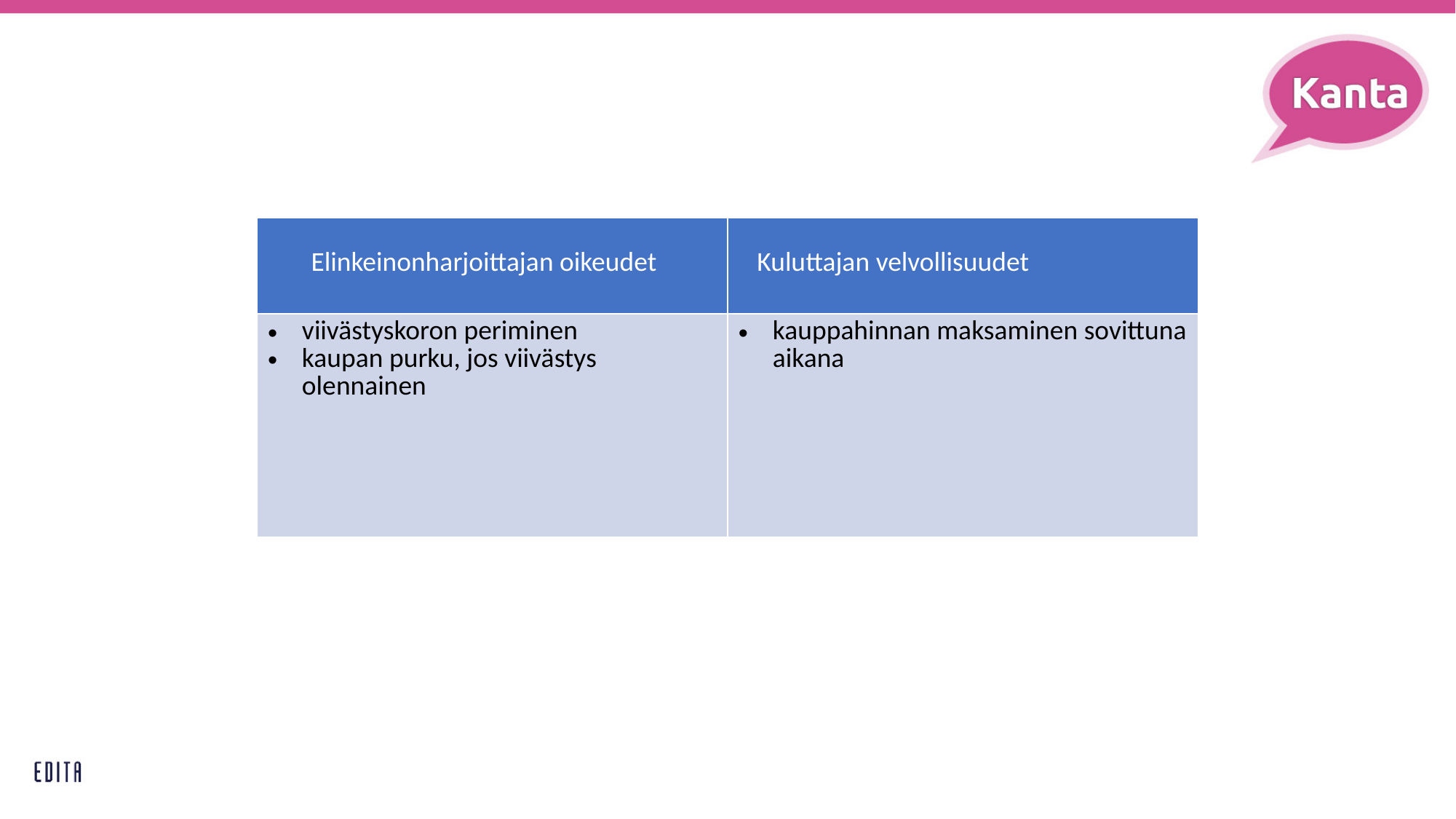

| Elinkeinonharjoittajan oikeudet | Kuluttajan velvollisuudet |
| --- | --- |
| viivästyskoron periminen kaupan purku, jos viivästys olennainen | kauppahinnan maksaminen sovittuna aikana |